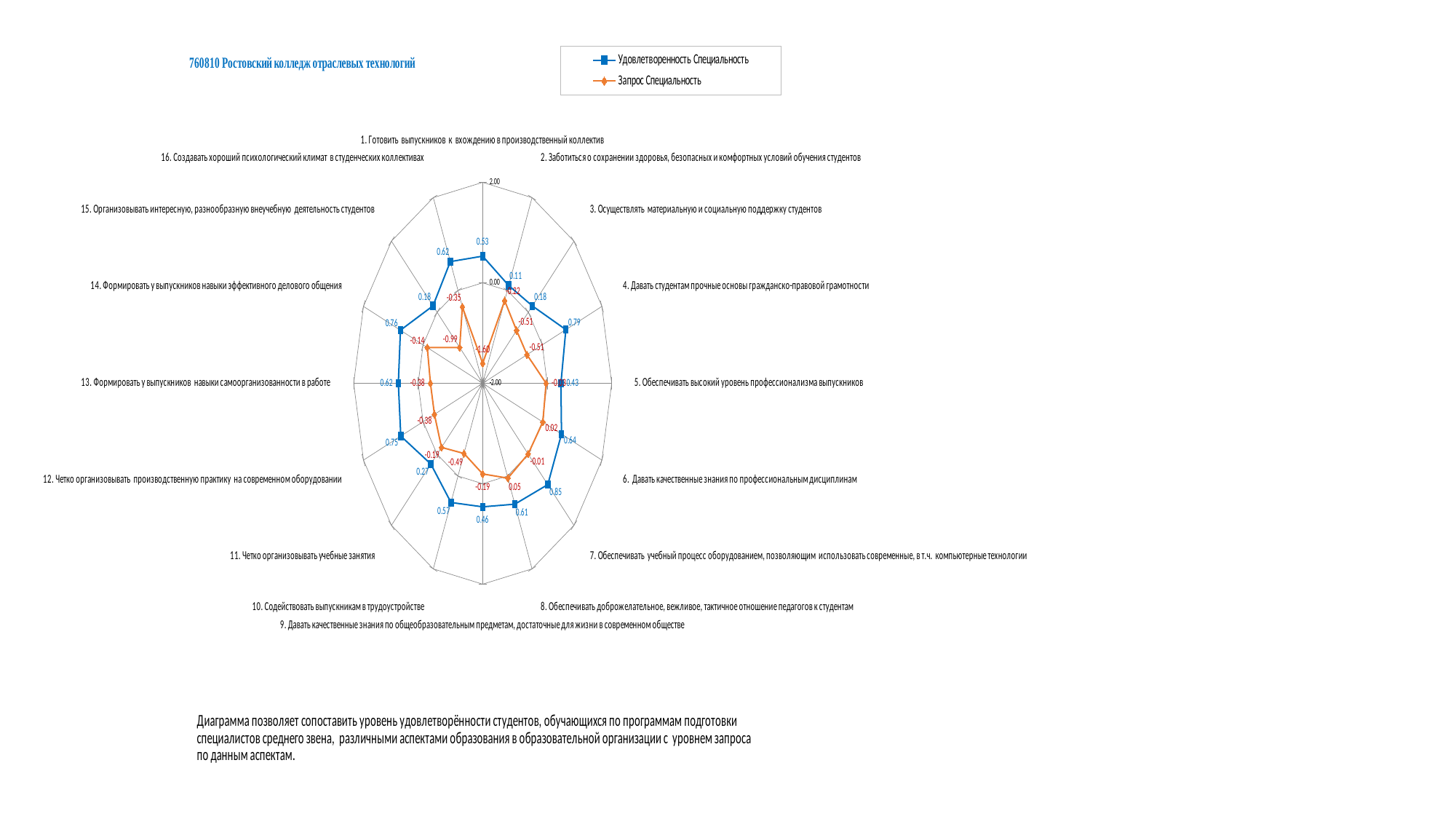

### Chart

| Category | Удовлетворенность Специальность | Запрос Специальность |
|---|---|---|
| 1. Готовить  выпускников  к  вхождению в производственный коллектив | 0.5306831059066093 | -1.602852957959673 |
| 2. Заботиться о сохранении здоровья, безопасных и комфортных условий обучения студентов | 0.10694043387849474 | -0.22071888595312109 |
| 3. Осуществлять  материальную и социальную поддержку студентов | 0.1770604766106759 | -0.5130934011852775 |
| 4. Давать студентам прочные основы гражданско-правовой грамотности | 0.7906108505172951 | -0.5130934011852775 |
| 5. Обеспечивать высокий уровень профессионализма выпускников | 0.426107524935333 | -0.03466237625993223 |
| 6.  Давать качественные знания по профессиональным дисциплинам | 0.6449304169099135 | 0.018496626509550092 |
| 7. Обеспечивать  учебный процесс оборудованием, позволяющим  использовать современные, в т.ч.  компьютерные технологии | 0.8540815788524622 | -0.008082874875190342 |
| 8. Обеспечивать доброжелательное, вежливое, тактичное отношение педагогов к студентам | 0.6062434967818098 | 0.04507612789429198 |
| 9. Давать качественные знания по общеобразовательным предметам, достаточные для жизни в современном обществе | 0.46030399897713775 | -0.19413938456838065 |
| 10. Содействовать выпускникам в трудоустройстве | 0.5699745091617134 | -0.4865138998005356 |
| 11. Четко организовывать учебные занятия | 0.2737777769309333 | -0.19413938456838065 |
| 12. Четко организовывать  производственную практику  на современном оборудовании | 0.7489015147541874 | -0.38019589426156947 |
| 13. Формировать у выпускников  навыки самоорганизованности в работе | 0.6157425173489748 | -0.38019589426156947 |
| 14. Формировать у выпускников навыки эффективного делового общения | 0.7597822110402142 | -0.14098038179889688 |
| 15. Организовывать интересную, разнообразную внеучебную  деятельность студентов | 0.17947840911868138 | -0.9915244261106213 |
| 16. Создавать хороший психологический климат  в студенческих коллективах | 0.6219600580838515 | -0.35361639287682906 |